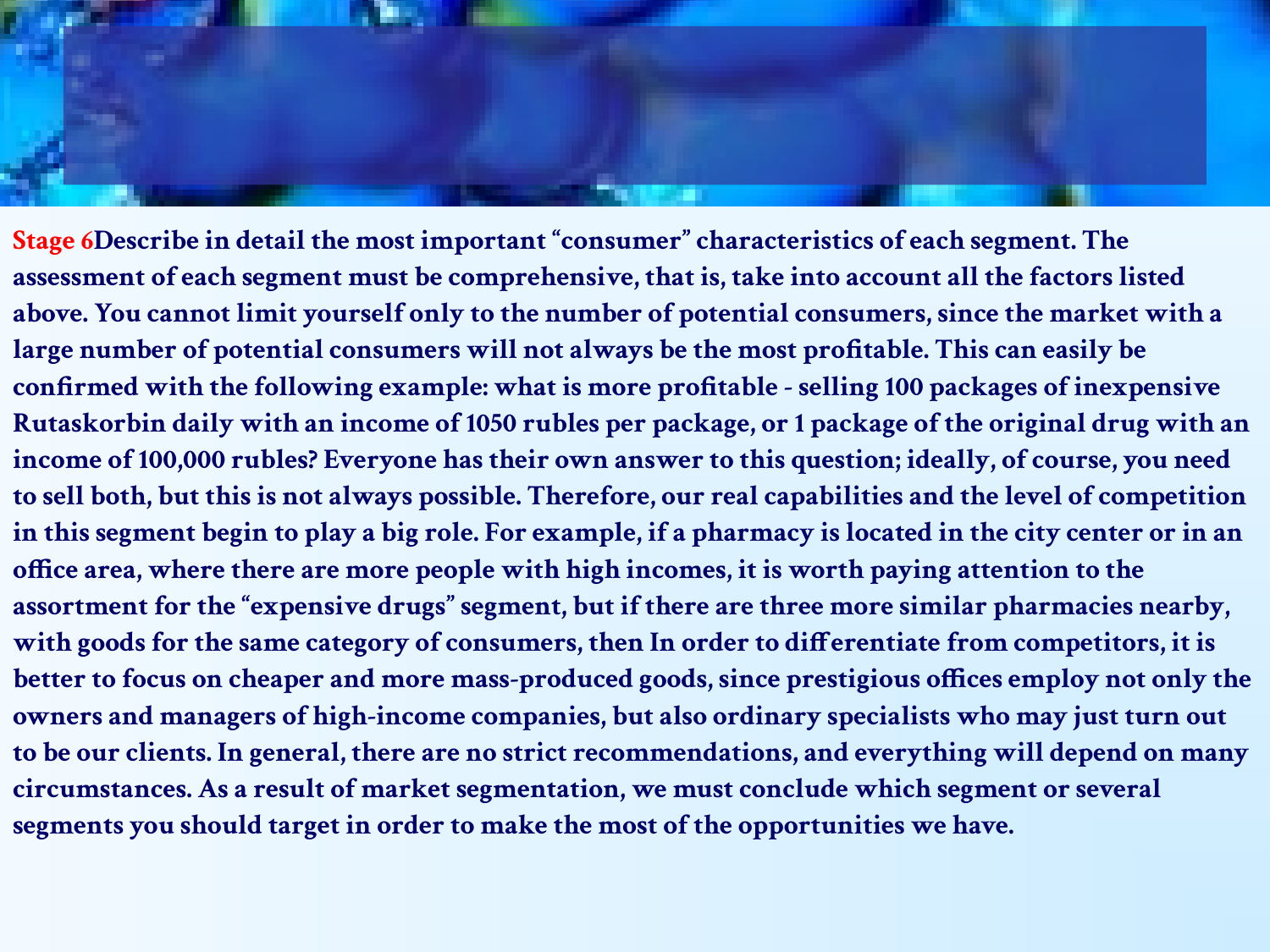

Stage 6Describe in detail the most important “consumer” characteristics of each segment. The assessment of each segment must be comprehensive, that is, take into account all the factors listed above. You cannot limit yourself only to the number of potential consumers, since the market with a large number of potential consumers will not always be the most profitable. This can easily be confirmed with the following example: what is more profitable - selling 100 packages of inexpensive Rutaskorbin daily with an income of 1050 rubles per package, or 1 package of the original drug with an income of 100,000 rubles? Everyone has their own answer to this question; ideally, of course, you need to sell both, but this is not always possible. Therefore, our real capabilities and the level of competition in this segment begin to play a big role. For example, if a pharmacy is located in the city center or in an office area, where there are more people with high incomes, it is worth paying attention to the assortment for the “expensive drugs” segment, but if there are three more similar pharmacies nearby, with goods for the same category of consumers, then In order to differentiate from competitors, it is better to focus on cheaper and more mass-produced goods, since prestigious offices employ not only the owners and managers of high-income companies, but also ordinary specialists who may just turn out to be our clients. In general, there are no strict recommendations, and everything will depend on many circumstances. As a result of market segmentation, we must conclude which segment or several segments you should target in order to make the most of the opportunities we have.